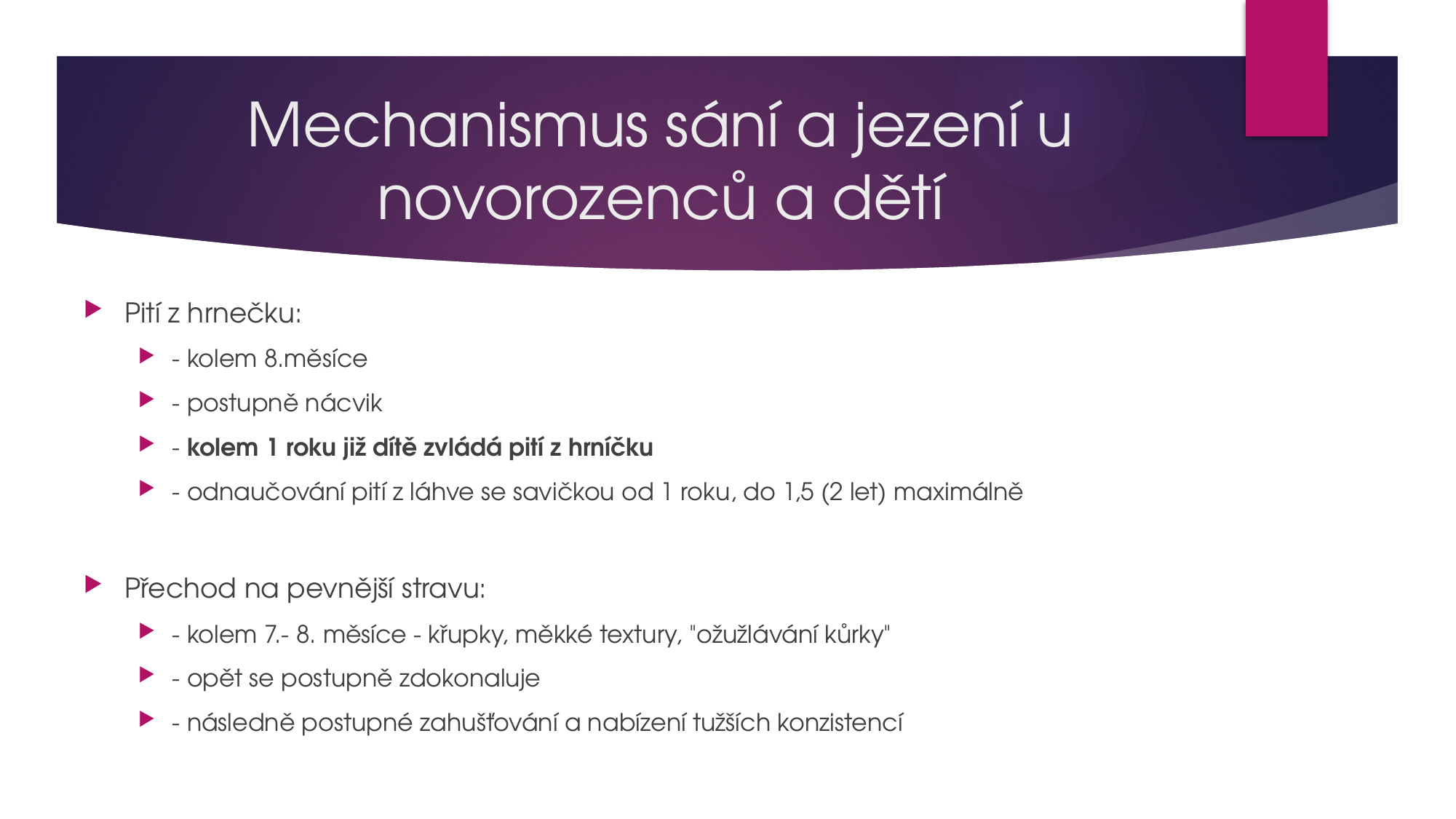

# Mechanismus sání a jezení u novorozenců a dětí
Pití z hrnečku:
- kolem 8.měsíce
- postupně nácvik
- kolem 1 roku již dítě zvládá pití z hrníčku
- odnaučování pití z láhve se savičkou od 1 roku, do 1,5 (2 let) maximálně

Přechod na pevnější stravu:
- kolem 7.- 8. měsíce - křupky, měkké textury, "ožužlávání kůrky"
- opět se postupně zdokonaluje
- následně postupné zahušťování a nabízení tužších konzistencí